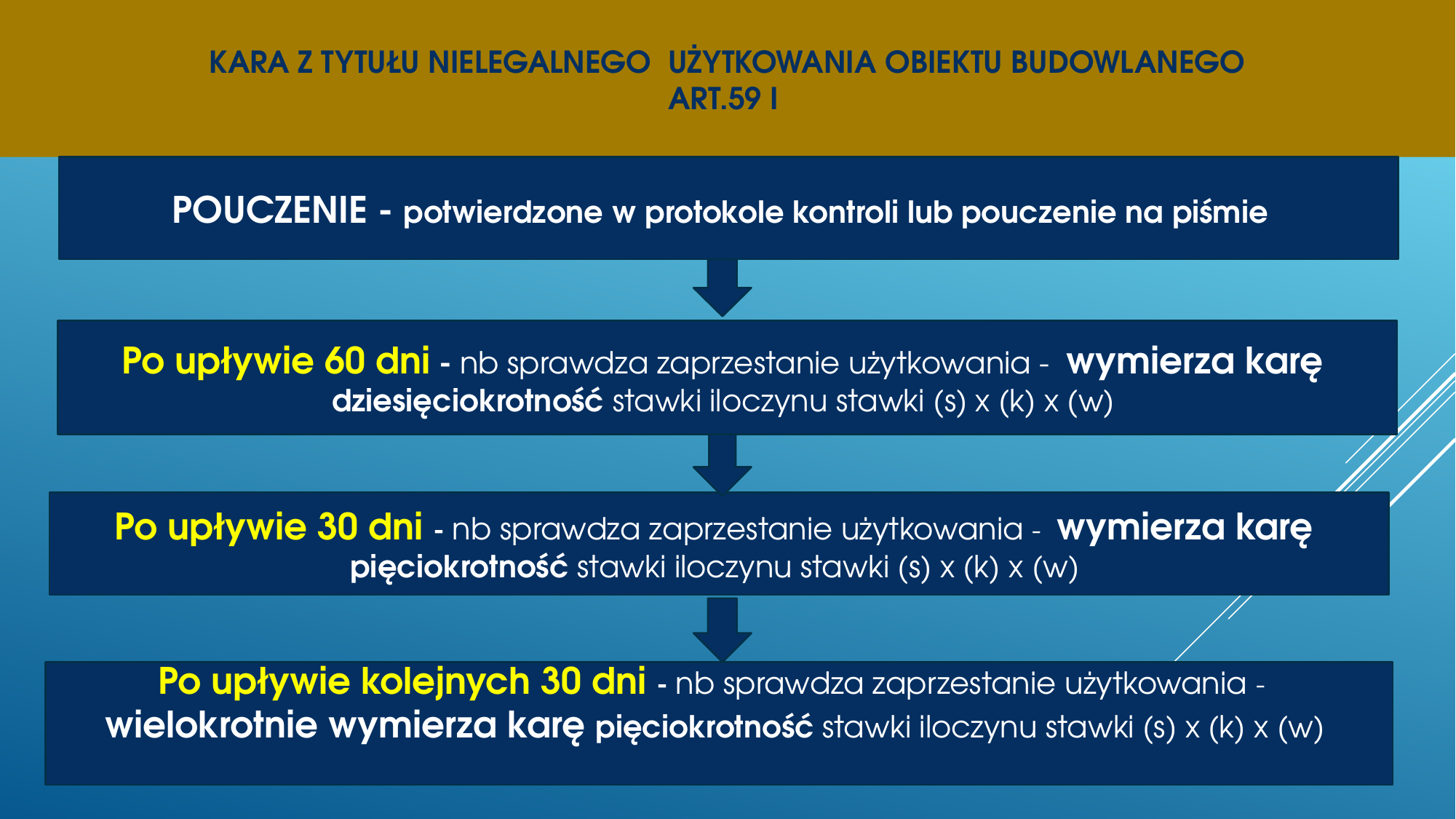

# kara z tytułu nielegalnego  użytkowania obiektu budowlanego Art.59 I
POUCZENIE - potwierdzone w protokole kontroli lub pouczenie na piśmie

Po upływie 60 dni - nb sprawdza zaprzestanie użytkowania -  wymierza karę
dziesięciokrotność stawki iloczynu stawki (s) x (k) x (w)

Po upływie 30 dni - nb sprawdza zaprzestanie użytkowania -  wymierza karę
pięciokrotność stawki iloczynu stawki (s) x (k) x (w)

Po upływie kolejnych 30 dni - nb sprawdza zaprzestanie użytkowania -
wielokrotnie wymierza karę pięciokrotność stawki iloczynu stawki (s) x (k) x (w)